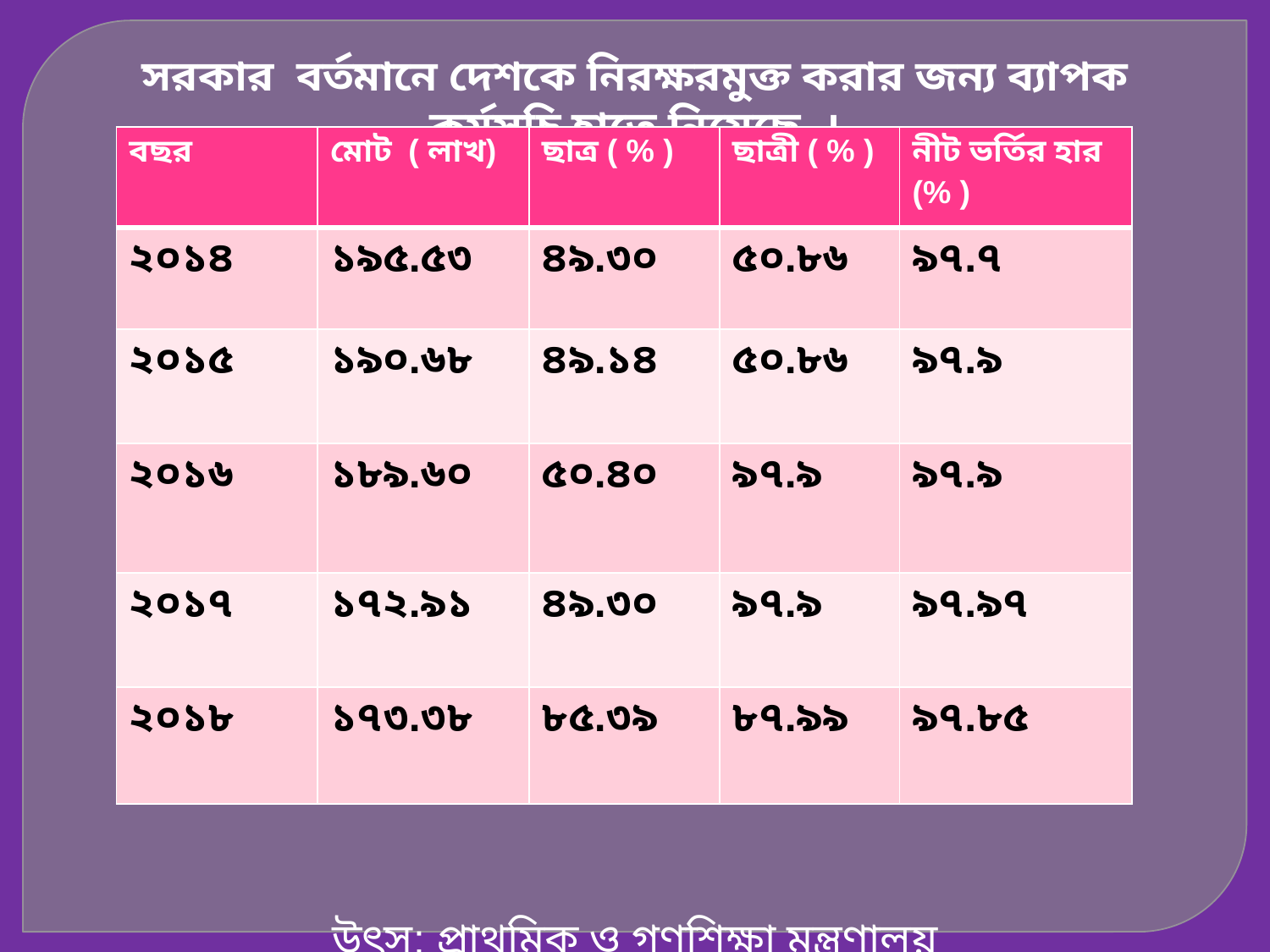

সরকার  বর্তমানে দেশকে নিরক্ষরমুক্ত করার জন্য ব্যাপক কর্মসূচি হাতে নিয়েছে  ।

উৎস: প্রাথমিক ও গণশিক্ষা মন্ত্রণালয়
| বছর | মোট ( লাখ) | ছাত্র ( % ) | ছাত্রী ( % ) | নীট ভর্তির হার (% ) |
| --- | --- | --- | --- | --- |
| ২০১৪ | ১৯৫.৫৩ | ৪৯.৩০ | ৫০.৮৬ | ৯৭.৭ |
| ২০১৫ | ১৯০.৬৮ | ৪৯.১৪ | ৫০.৮৬ | ৯৭.৯ |
| ২০১৬ | ১৮৯.৬০ | ৫০.৪০ | ৯৭.৯ | ৯৭.৯ |
| ২০১৭ | ১৭২.৯১ | ৪৯.৩০ | ৯৭.৯ | ৯৭.৯৭ |
| ২০১৮ | ১৭৩.৩৮ | ৮৫.৩৯ | ৮৭.৯৯ | ৯৭.৮৫ |